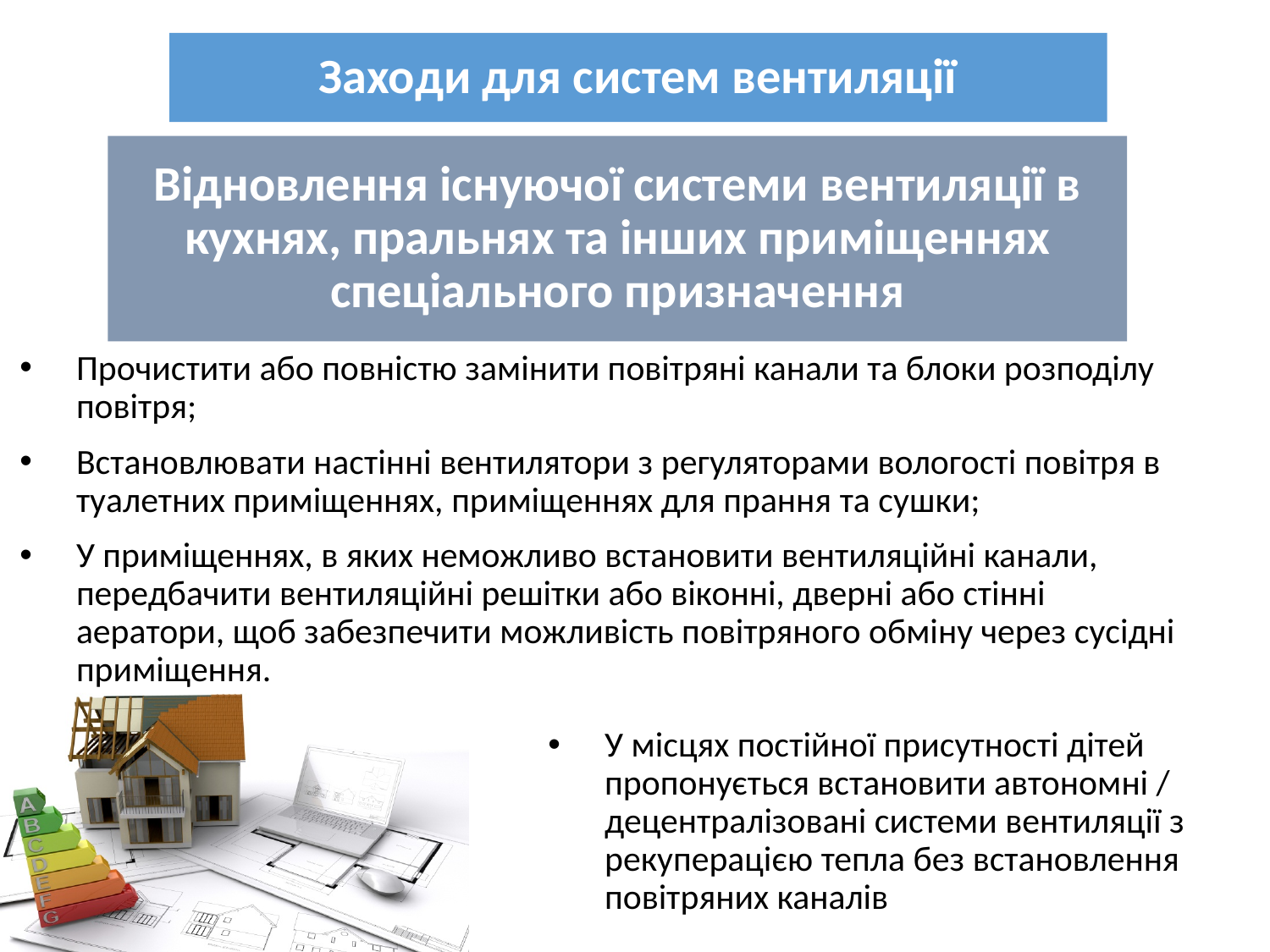

Заходи для систем вентиляції
Відновлення існуючої системи вентиляції в кухнях, пральнях та інших приміщеннях спеціального призначення
Прочистити або повністю замінити повітряні канали та блоки розподілу повітря;
Встановлювати настінні вентилятори з регуляторами вологості повітря в туалетних приміщеннях, приміщеннях для прання та сушки;
У приміщеннях, в яких неможливо встановити вентиляційні канали, передбачити вентиляційні решітки або віконні, дверні або стінні аератори, щоб забезпечити можливість повітряного обміну через сусідні приміщення.

У місцях постійної присутності дітей пропонується встановити автономні / децентралізовані системи вентиляції з рекуперацією тепла без встановлення повітряних каналів